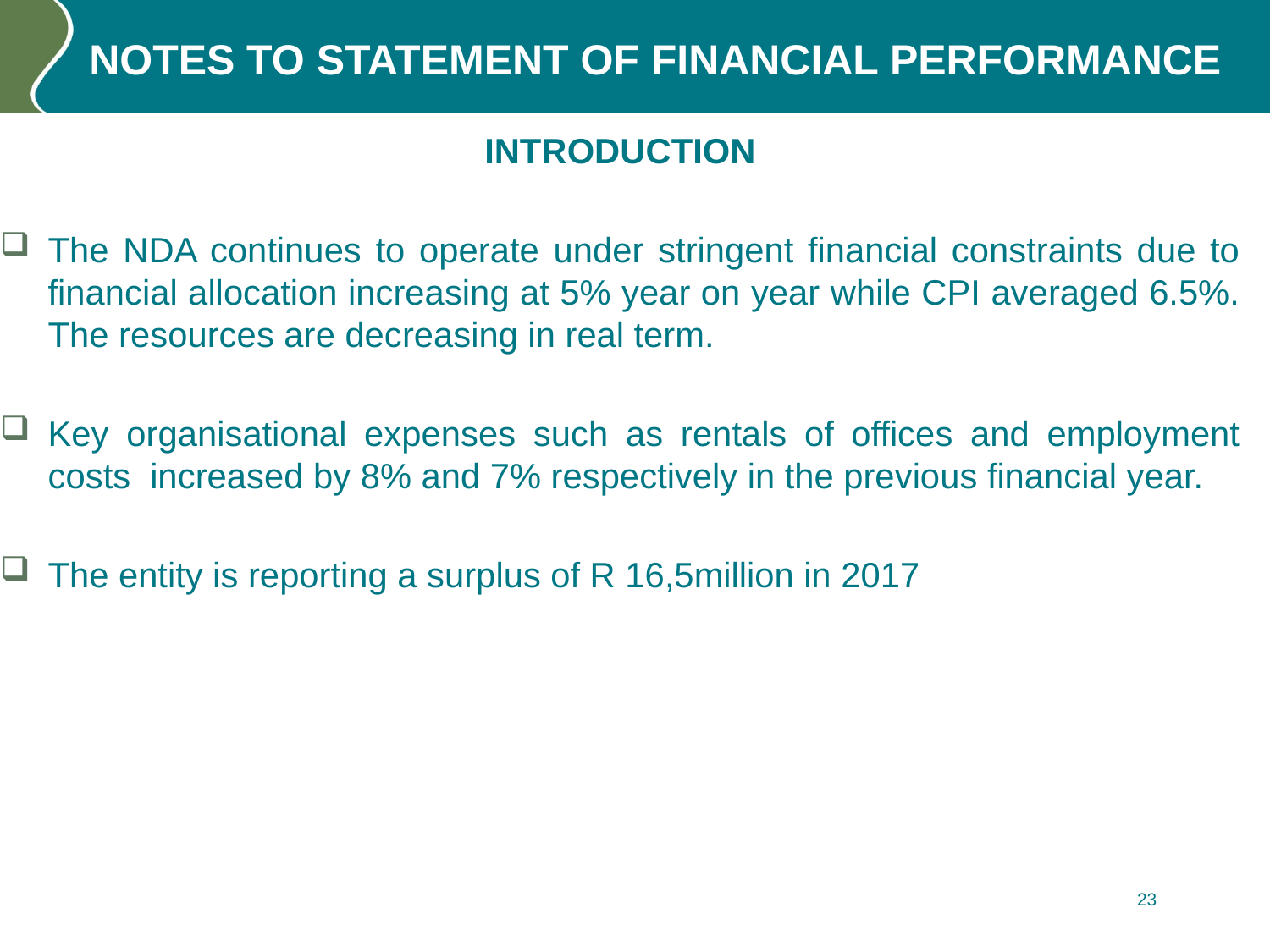

# NOTES TO STATEMENT OF FINANCIAL PERFORMANCE
INTRODUCTION

The NDA continues to operate under stringent financial constraints due to financial allocation increasing at 5% year on year while CPI averaged 6.5%. The resources are decreasing in real term.

Key organisational expenses such as rentals of offices and employment costs  increased by 8% and 7% respectively in the previous financial year.

The entity is reporting a surplus of R 16,5million in 2017

23